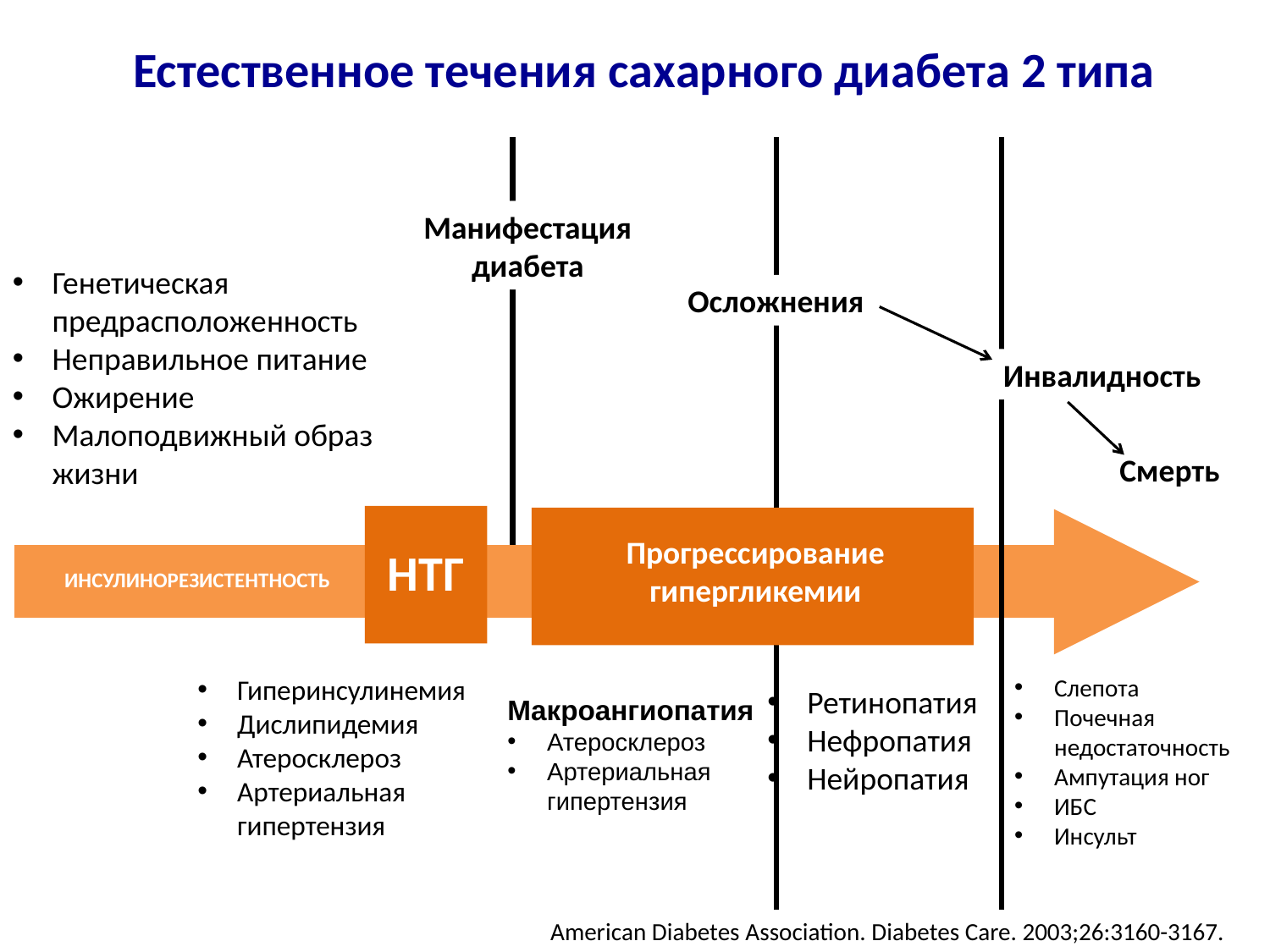

Естественное течения сахарного диабета 2 типа
Манифестация диабета
Генетическая предрасположенность
Неправильное питание
Ожирение
Малоподвижный образ жизни
Осложнения
Инвалидность
Смерть

Прогрессирование гипергликемии
НТГ
ИНСУЛИНОРЕЗИСТЕНТНОСТЬ
Гиперинсулинемия
Дислипидемия
Атеросклероз
Артериальная гипертензия
Слепота
Почечная недостаточность
Ампутация ног
ИБС
Инсульт
Ретинопатия
Нефропатия
Нейропатия
Макроангиопатия
Атеросклероз
Артериальная гипертензия
American Diabetes Association. Diabetes Care. 2003;26:3160-3167.